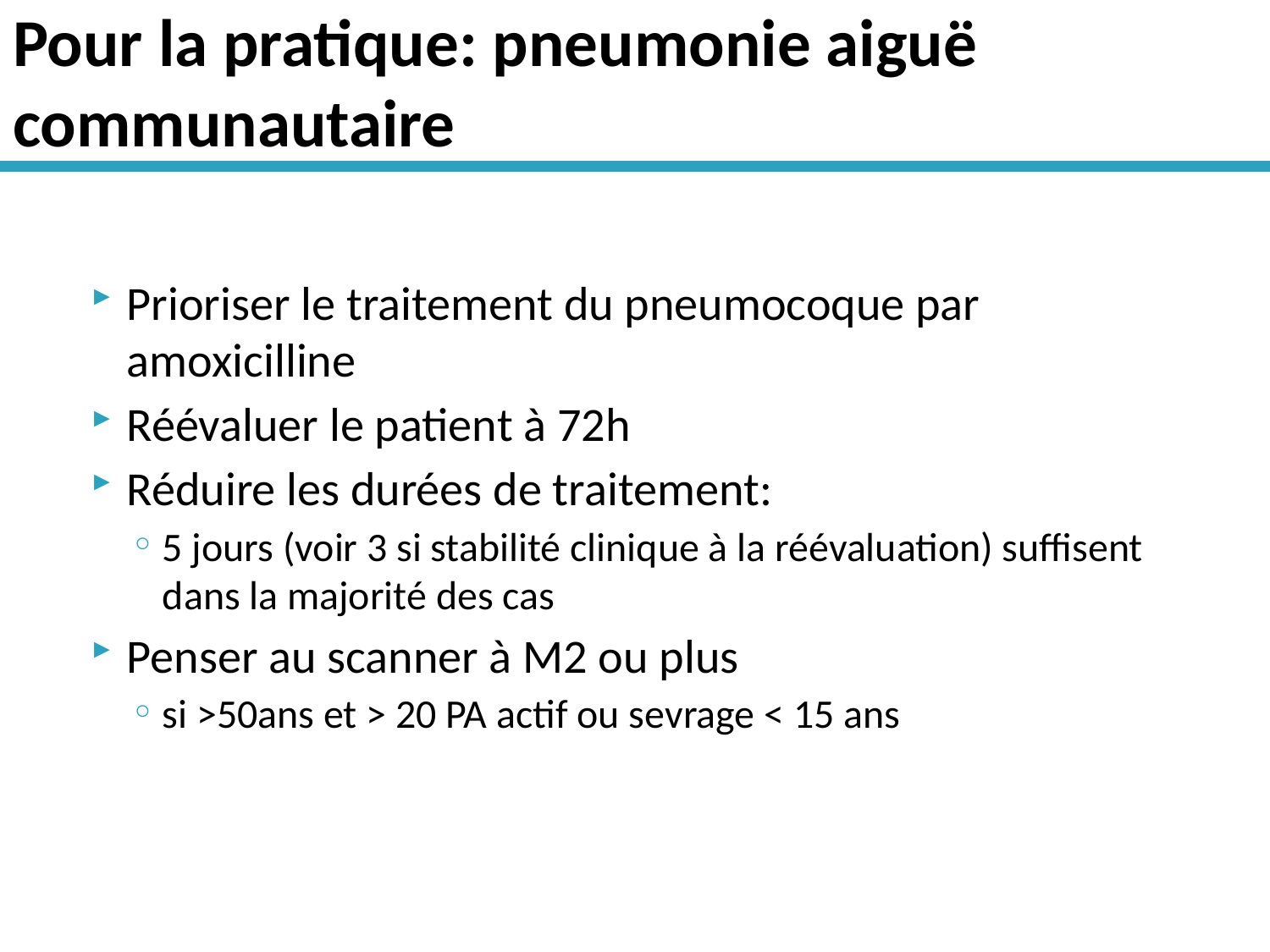

# Pour la pratique: pneumonie aiguë communautaire
Prioriser le traitement du pneumocoque par amoxicilline
Réévaluer le patient à 72h
Réduire les durées de traitement:
5 jours (voir 3 si stabilité clinique à la réévaluation) suffisent dans la majorité des cas
Penser au scanner à M2 ou plus
si >50ans et > 20 PA actif ou sevrage < 15 ans